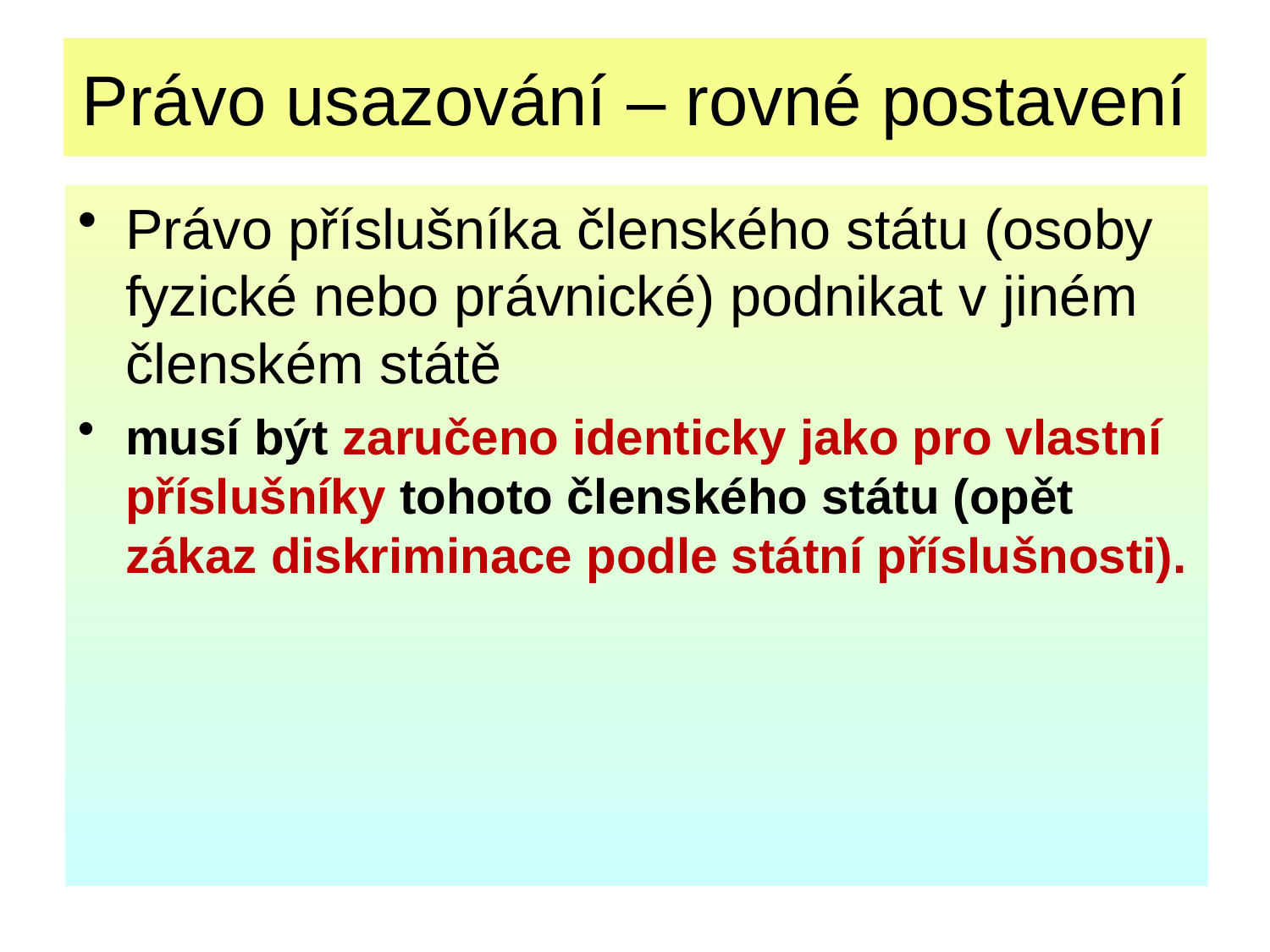

# Právo usazování – rovné postavení
Právo příslušníka členského státu (osoby fyzické nebo právnické) podnikat v jiném členském státě
musí být zaručeno identicky jako pro vlastní příslušníky tohoto členského státu (opět zákaz diskriminace podle státní příslušnosti).